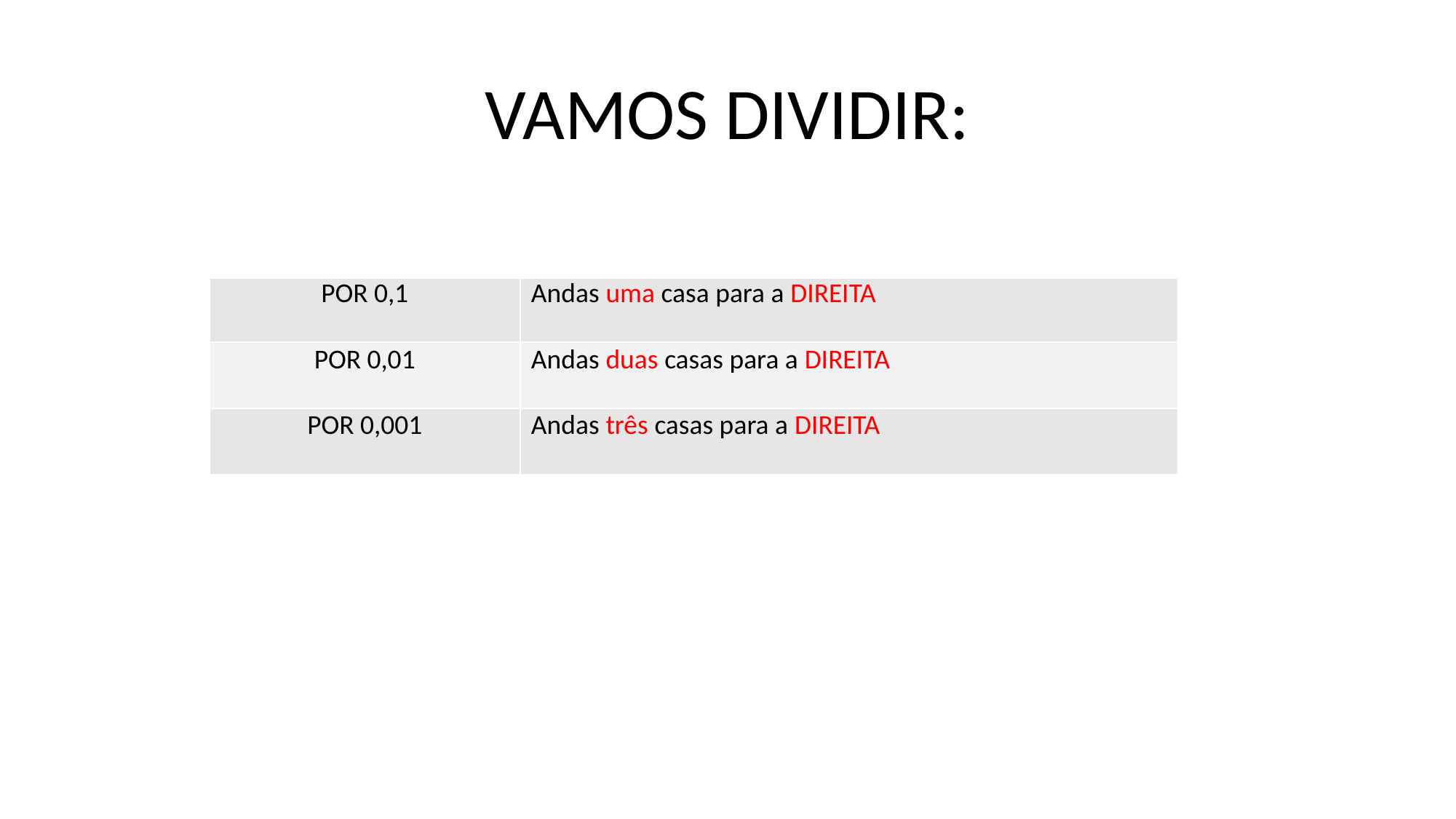

VAMOS DIVIDIR:
|  |  |
| --- | --- |
| POR 0,1 | Andas uma casa para a DIREITA |
| POR 0,01 | Andas duas casas para a DIREITA |
| POR 0,001 | Andas três casas para a DIREITA |